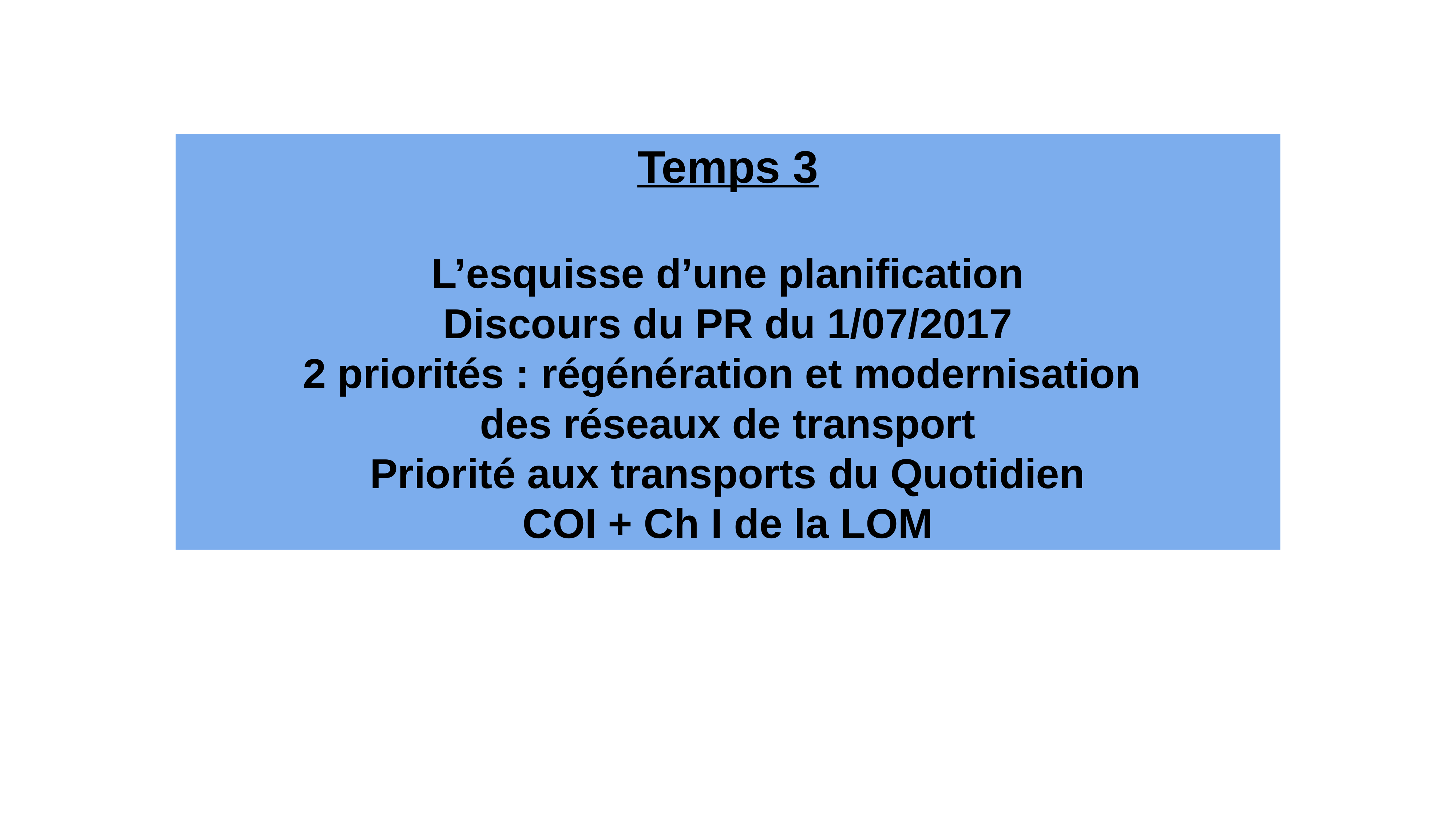

Temps 3

L’esquisse d’une planification
Discours du PR du 1/07/2017
2 priorités : régénération et modernisation
des réseaux de transport
Priorité aux transports du Quotidien
COI + Ch I de la LOM